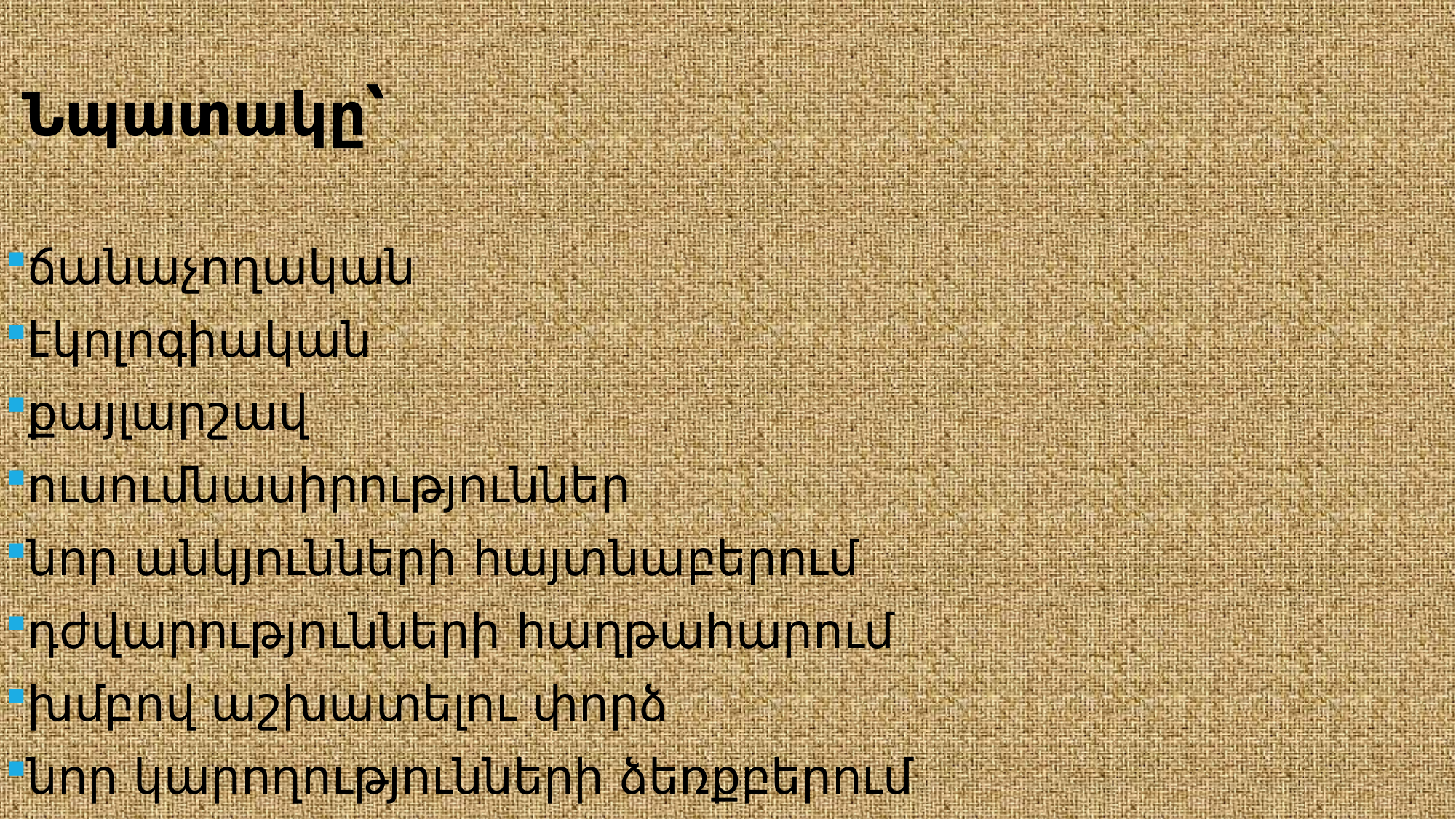

Նպատակը՝

ճանաչողական
էկոլոգիական
քայլարշավ
ուսումնասիրություններ
նոր անկյունների հայտնաբերում
դժվարությունների հաղթահարում
խմբով աշխատելու փորձ
նոր կարողությունների ձեռքբերում